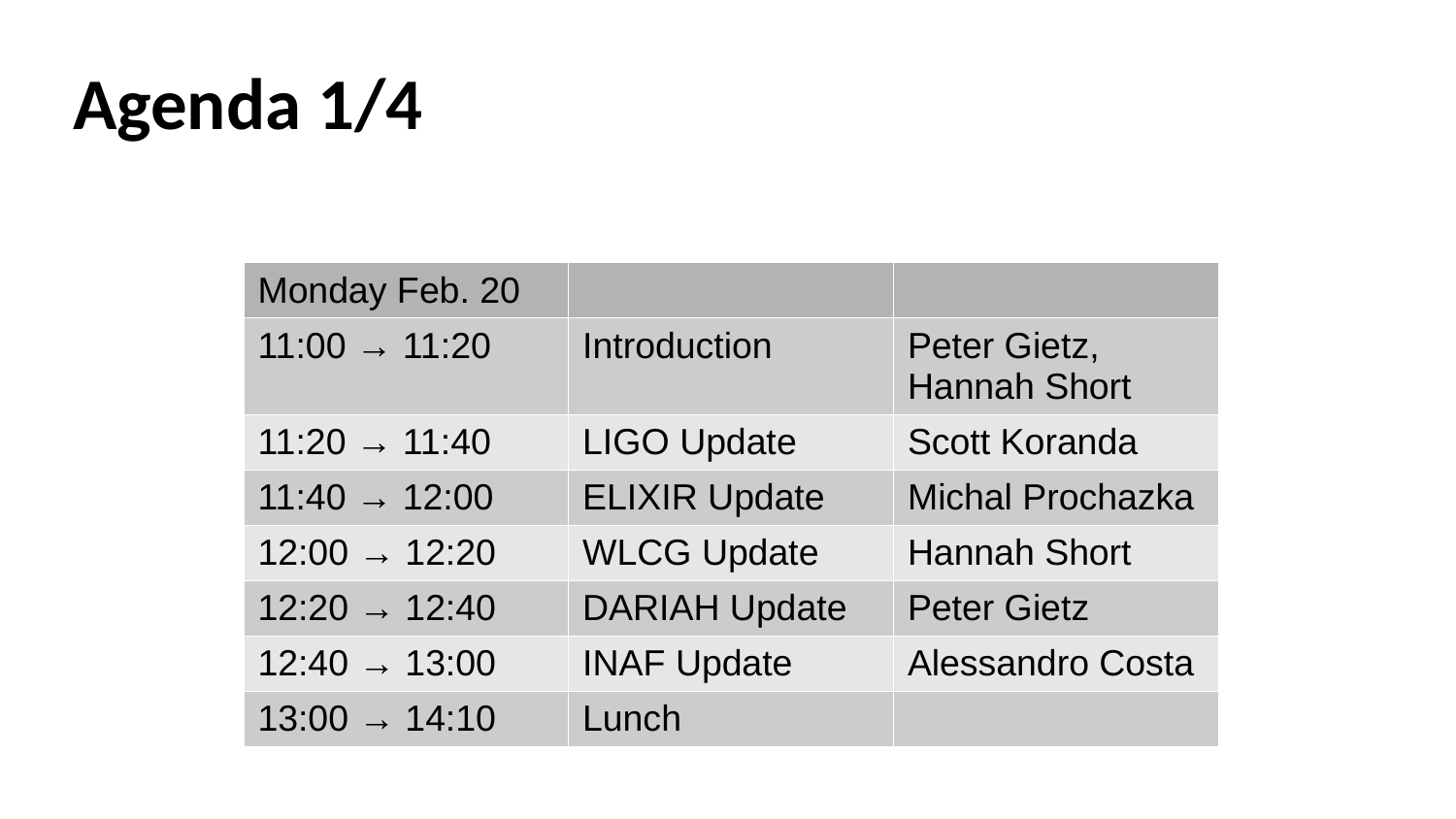

Agenda 1/4
| Monday Feb. 20 |  |  |
| --- | --- | --- |
| 11:00 → 11:20 | Introduction | Peter Gietz, Hannah Short |
| 11:20 → 11:40 | LIGO Update | Scott Koranda |
| 11:40 → 12:00 | ELIXIR Update | Michal Prochazka |
| 12:00 → 12:20 | WLCG Update | Hannah Short |
| 12:20 → 12:40 | DARIAH Update | Peter Gietz |
| 12:40 → 13:00 | INAF Update | Alessandro Costa |
| 13:00 → 14:10 | Lunch |  |